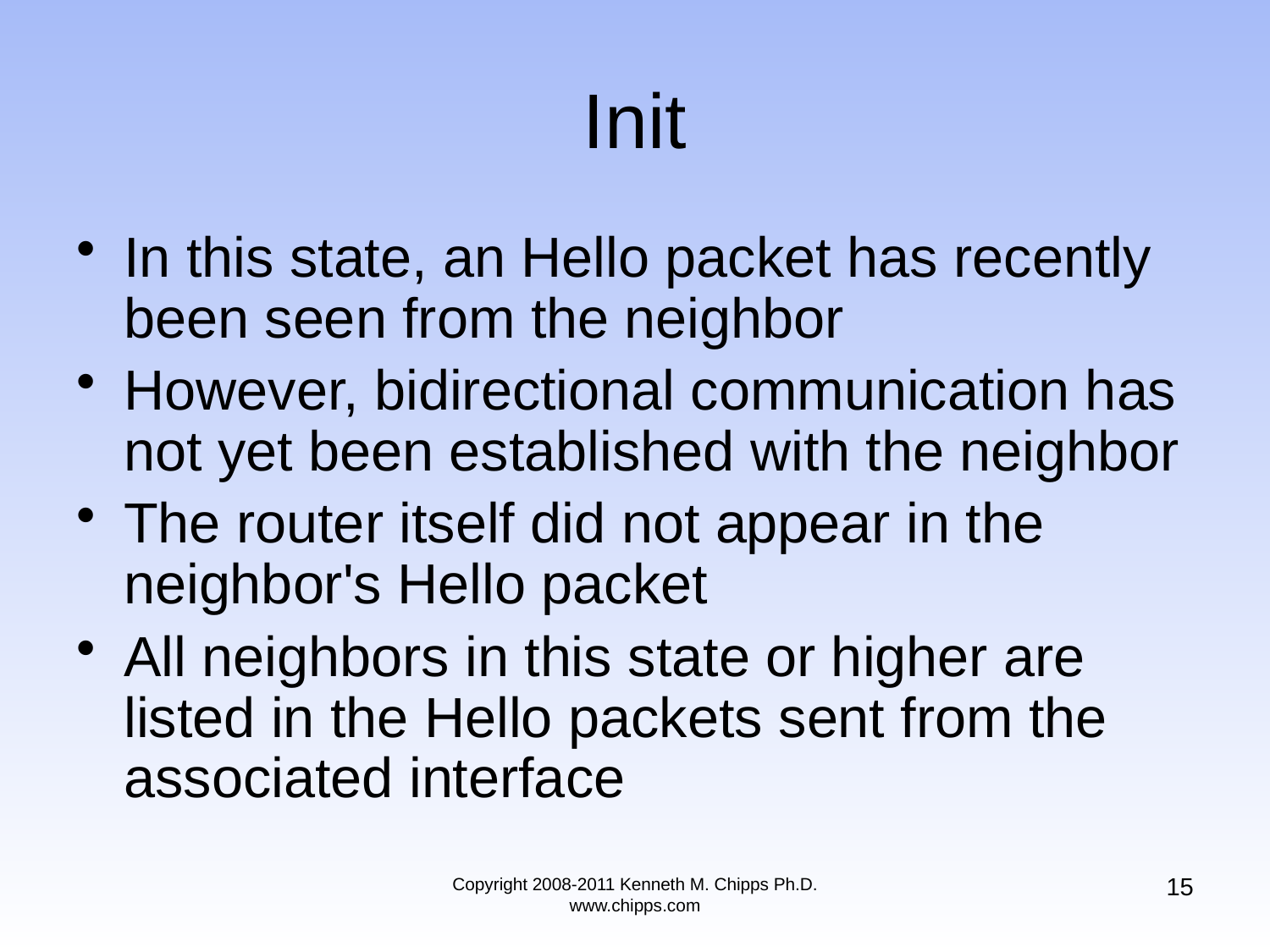

# Init
In this state, an Hello packet has recently been seen from the neighbor
However, bidirectional communication has not yet been established with the neighbor
The router itself did not appear in the neighbor's Hello packet
All neighbors in this state or higher are listed in the Hello packets sent from the associated interface
15
Copyright 2008-2011 Kenneth M. Chipps Ph.D. www.chipps.com